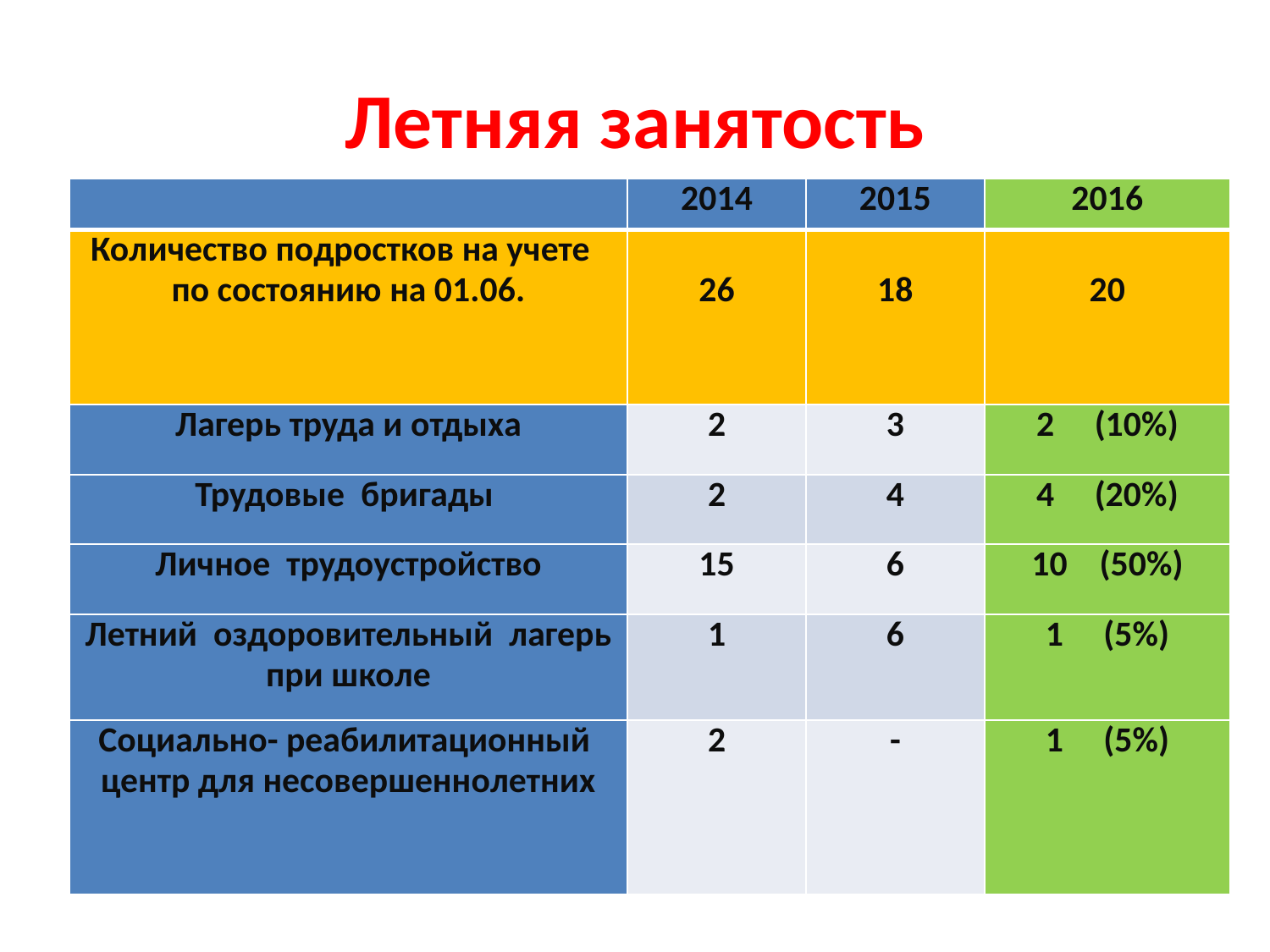

# Летняя занятость
|  | 2014 | 2015 | 2016 |
| --- | --- | --- | --- |
| Количество подростков на учете по состоянию на 01.06. | 26 | 18 | 20 |
| Лагерь труда и отдыха | 2 | 3 | 2 (10%) |
| Трудовые бригады | 2 | 4 | 4 (20%) |
| Личное трудоустройство | 15 | 6 | 10 (50%) |
| Летний оздоровительный лагерь при школе | 1 | 6 | 1 (5%) |
| Социально- реабилитационный центр для несовершеннолетних | 2 | - | 1 (5%) |